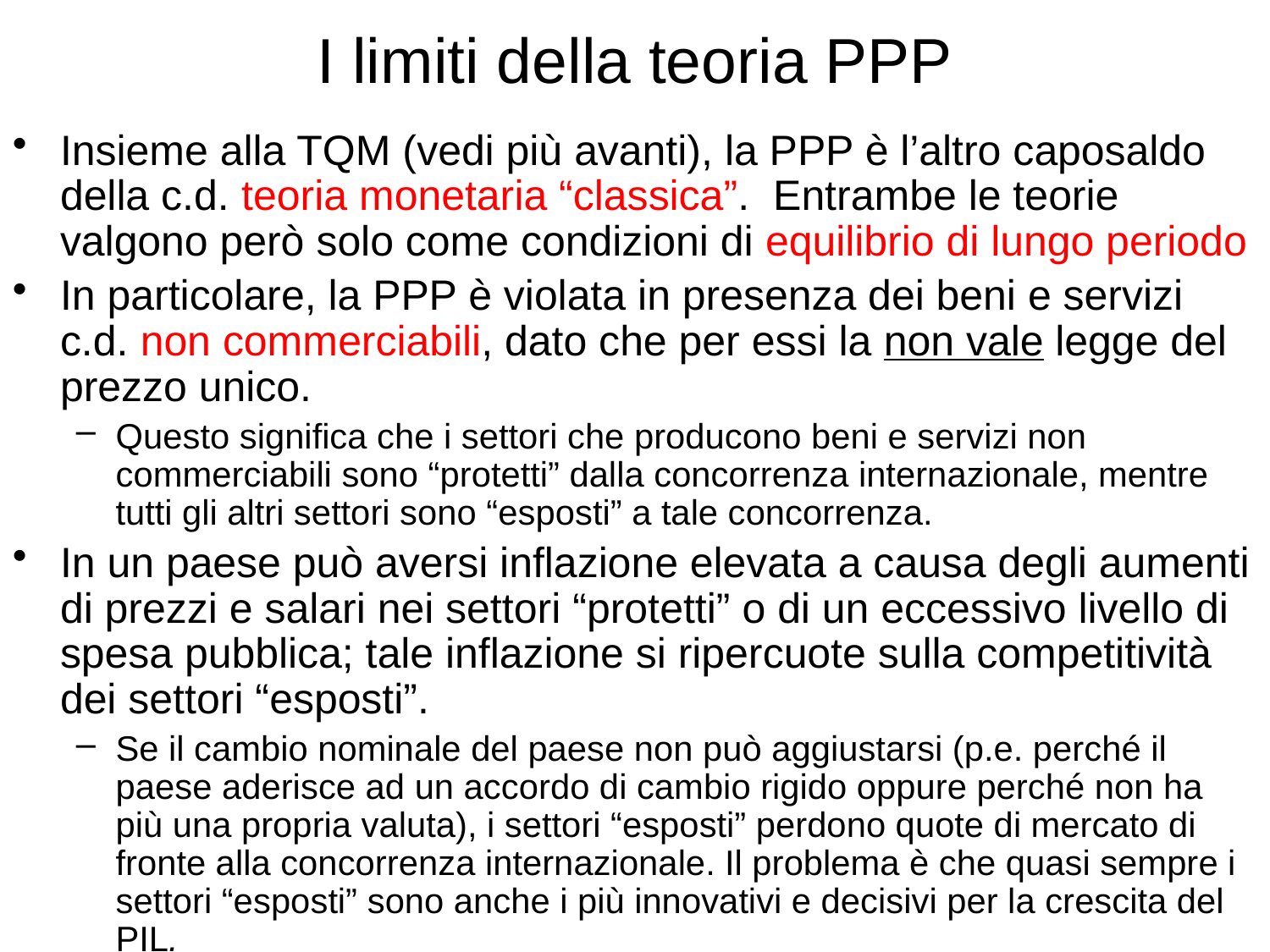

# I limiti della teoria PPP
Insieme alla TQM (vedi più avanti), la PPP è l’altro caposaldo della c.d. teoria monetaria “classica”.  Entrambe le teorie valgono però solo come condizioni di equilibrio di lungo periodo
In particolare, la PPP è violata in presenza dei beni e servizi c.d. non commerciabili, dato che per essi la non vale legge del prezzo unico.
Questo significa che i settori che producono beni e servizi non commerciabili sono “protetti” dalla concorrenza internazionale, mentre tutti gli altri settori sono “esposti” a tale concorrenza.
In un paese può aversi inflazione elevata a causa degli aumenti di prezzi e salari nei settori “protetti” o di un eccessivo livello di spesa pubblica; tale inflazione si ripercuote sulla competitività dei settori “esposti”.
Se il cambio nominale del paese non può aggiustarsi (p.e. perché il paese aderisce ad un accordo di cambio rigido oppure perché non ha più una propria valuta), i settori “esposti” perdono quote di mercato di fronte alla concorrenza internazionale. Il problema è che quasi sempre i settori “esposti” sono anche i più innovativi e decisivi per la crescita del PIL.